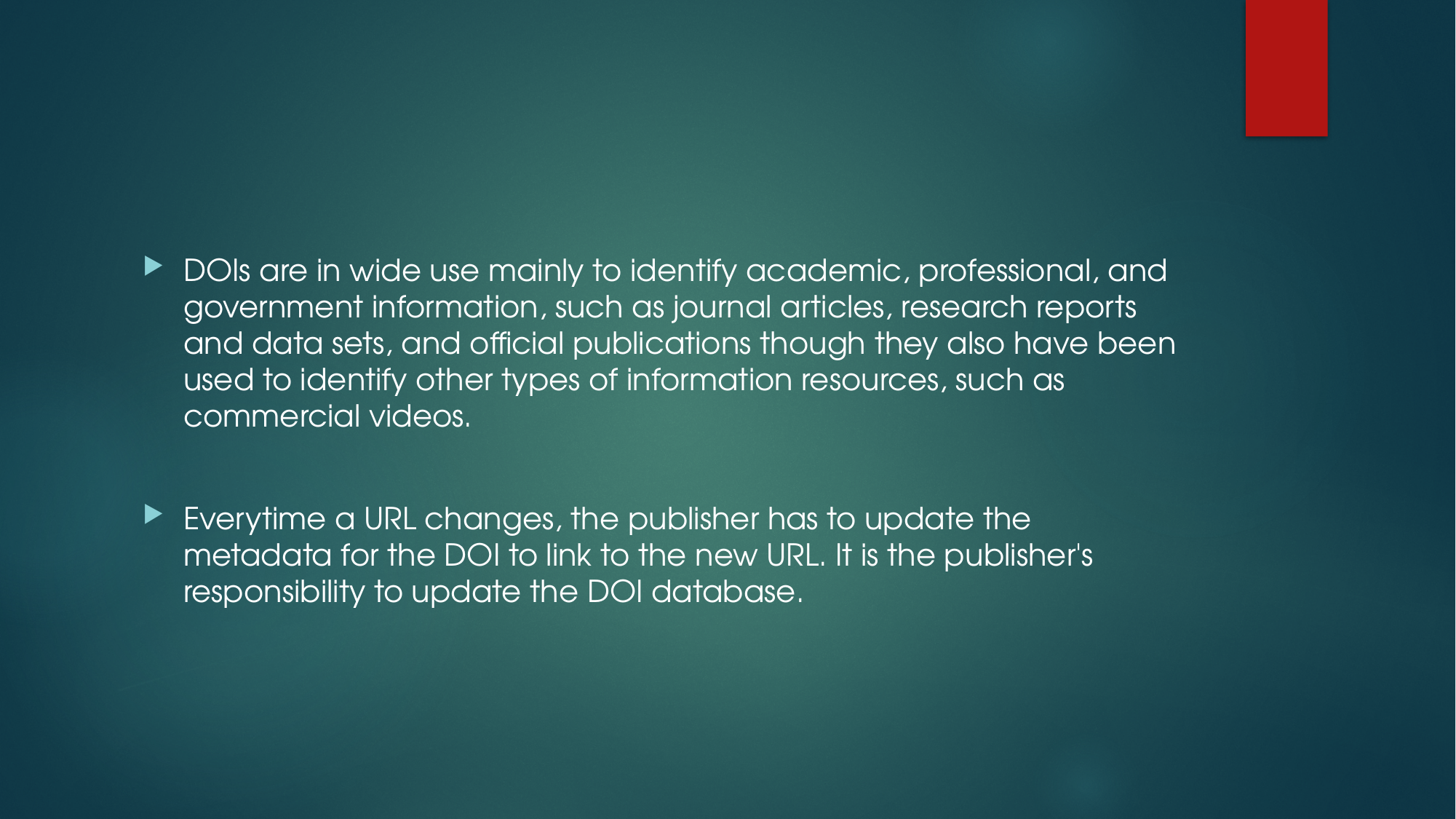

DOIs are in wide use mainly to identify academic, professional, and government information, such as journal articles, research reports and data sets, and official publications though they also have been used to identify other types of information resources, such as commercial videos.

Everytime a URL changes, the publisher has to update the metadata for the DOI to link to the new URL. It is the publisher's responsibility to update the DOI database.